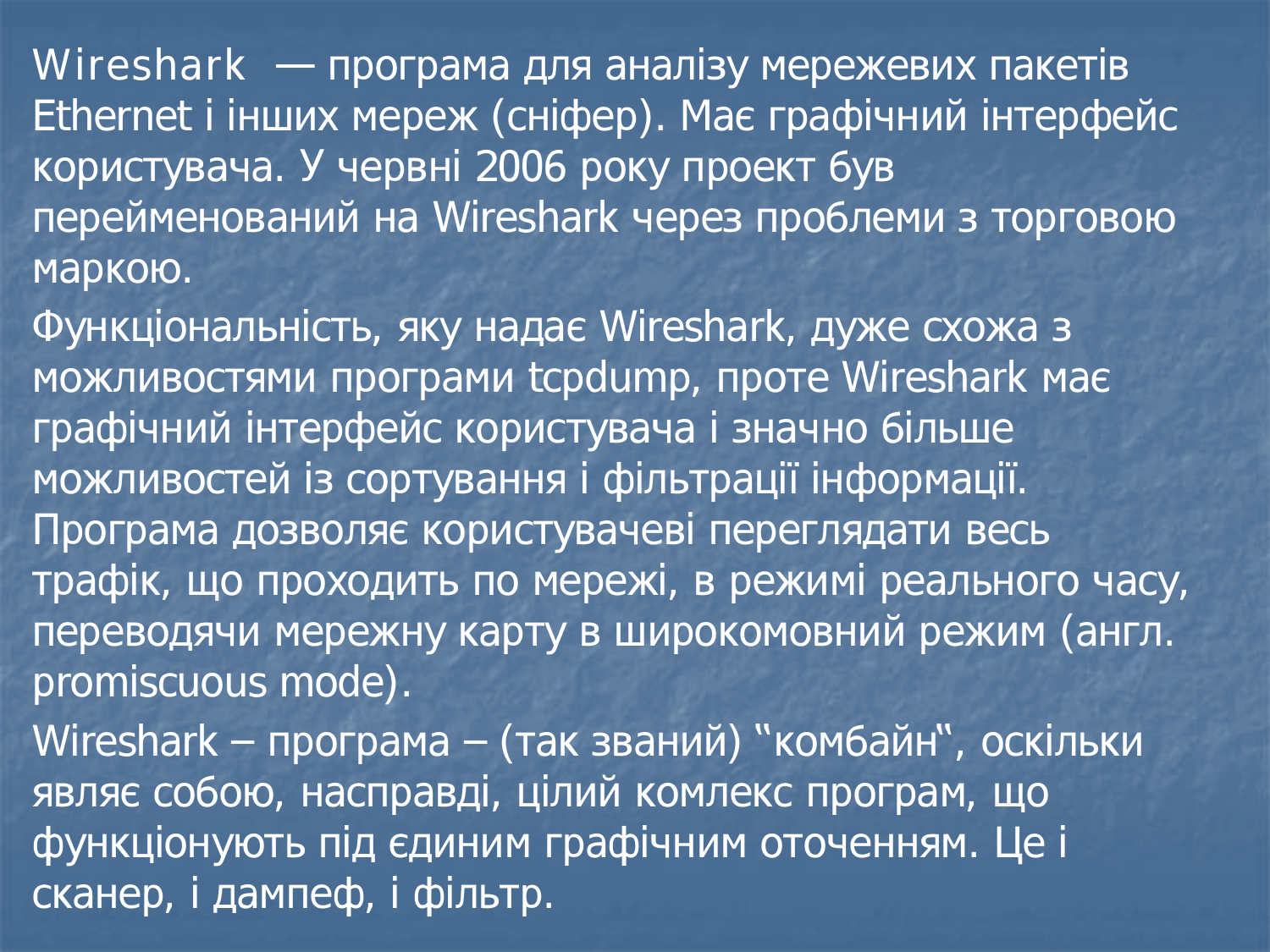

Wireshark  — програма для аналізу мережевих пакетів Ethernet і інших мереж (сніфер). Має графічний інтерфейс користувача. У червні 2006 року проект був перейменований на Wireshark через проблеми з торговою маркою.
Функціональність, яку надає Wireshark, дуже схожа з можливостями програми tcpdump, проте Wireshark має графічний інтерфейс користувача і значно більше можливостей із сортування і фільтрації інформації. Програма дозволяє користувачеві переглядати весь трафік, що проходить по мережі, в режимі реального часу, переводячи мережну карту в широкомовний режим (англ. promiscuous mode).
Wireshark – програма – (так званий) “комбайн“, оскільки являє собою, насправді, цілий комлекс програм, що функціонують під єдиним графічним оточенням. Це і сканер, і дампеф, і фільтр.